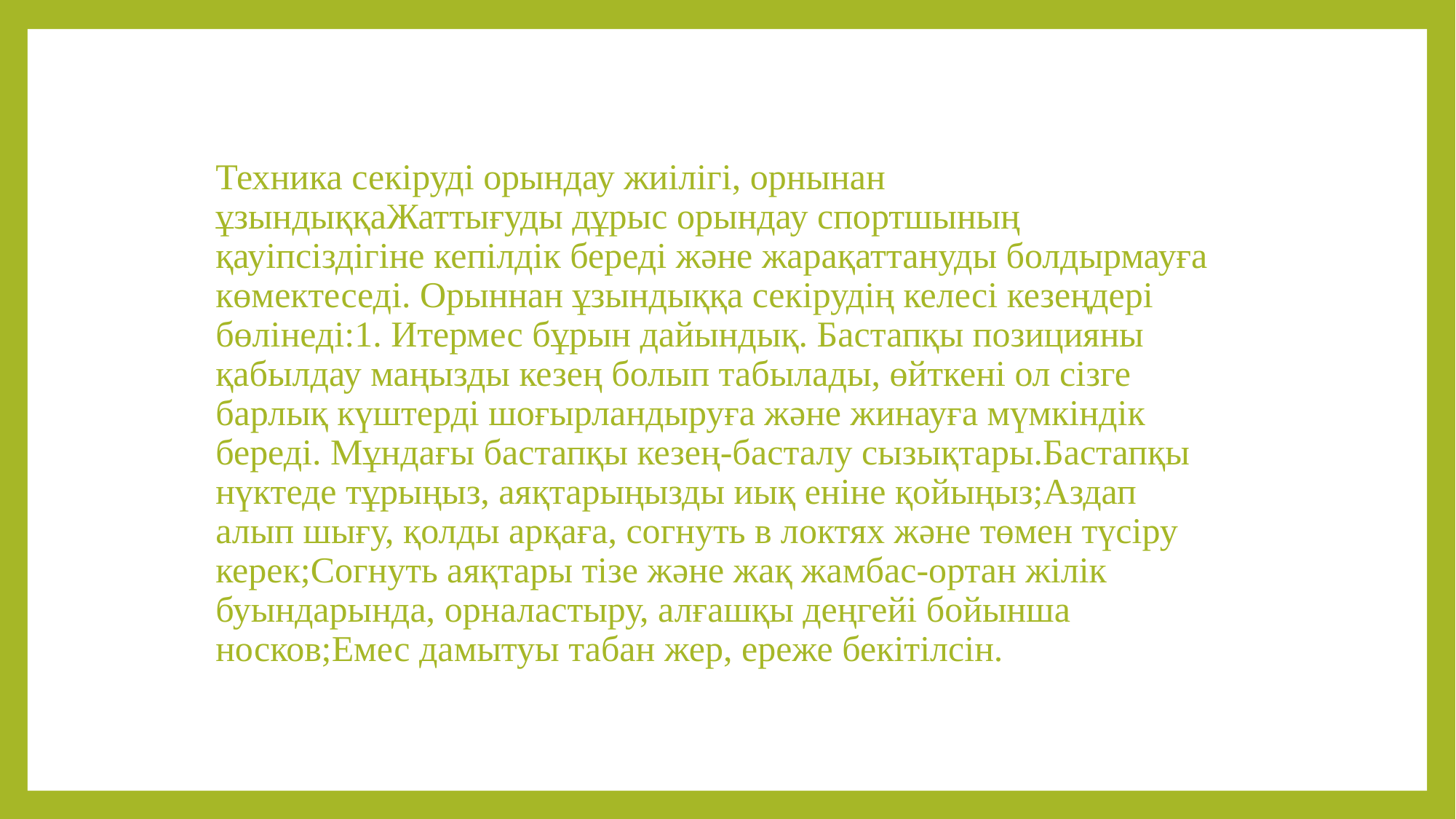

# Техника секіруді орындау жиілігі, орнынан ұзындыққаЖаттығуды дұрыс орындау спортшының қауіпсіздігіне кепілдік береді және жарақаттануды болдырмауға көмектеседі. Орыннан ұзындыққа секірудің келесі кезеңдері бөлінеді:1. Итермес бұрын дайындық. Бастапқы позицияны қабылдау маңызды кезең болып табылады, өйткені ол сізге барлық күштерді шоғырландыруға және жинауға мүмкіндік береді. Мұндағы бастапқы кезең-басталу сызықтары.Бастапқы нүктеде тұрыңыз, аяқтарыңызды иық еніне қойыңыз;Аздап алып шығу, қолды арқаға, согнуть в локтях және төмен түсіру керек;Согнуть аяқтары тізе және жақ жамбас-ортан жілік буындарында, орналастыру, алғашқы деңгейі бойынша носков;Емес дамытуы табан жер, ереже бекітілсін.